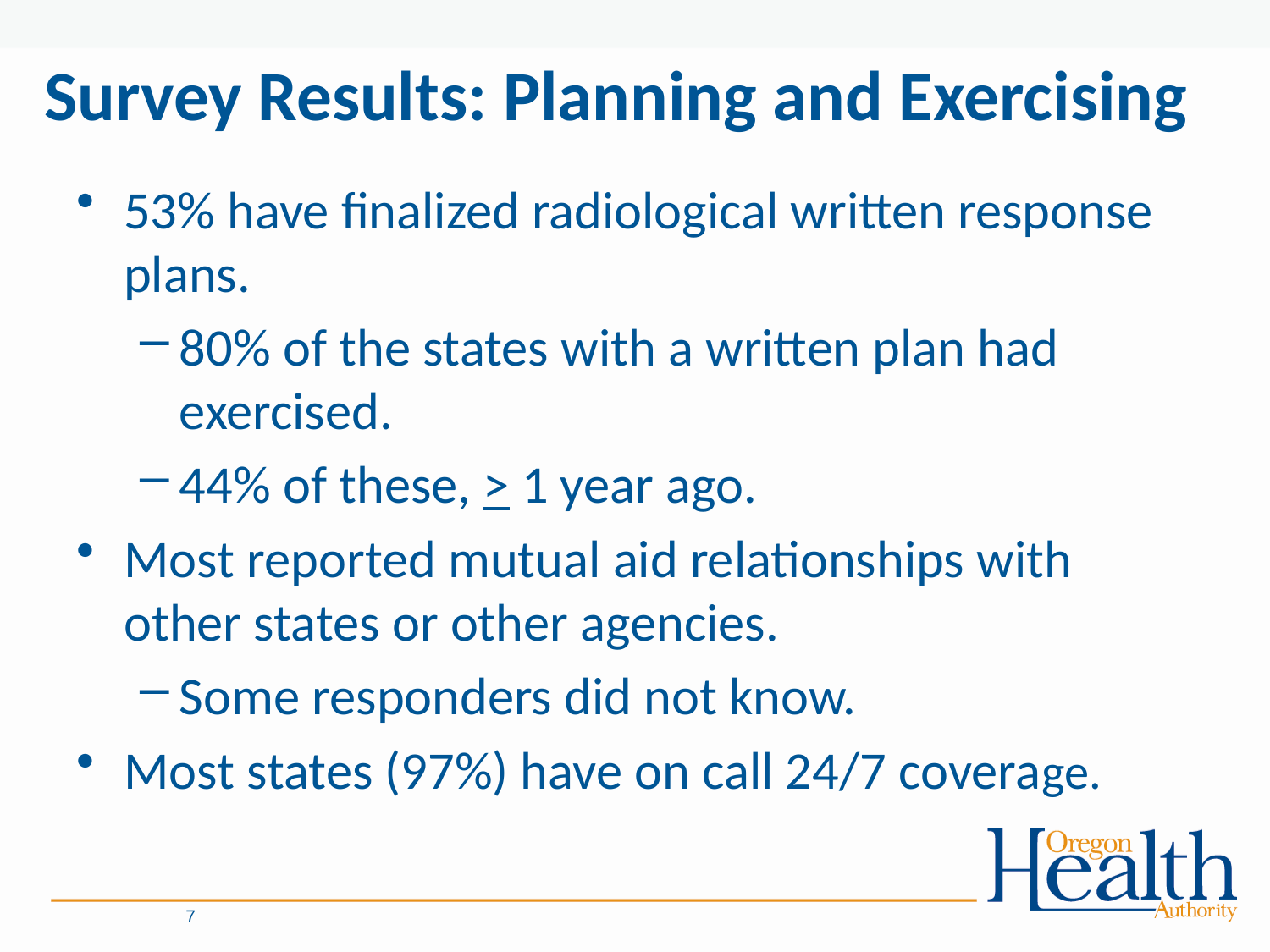

# Survey Results: Planning and Exercising
53% have finalized radiological written response plans.
80% of the states with a written plan had exercised.
44% of these, > 1 year ago.
Most reported mutual aid relationships with other states or other agencies.
Some responders did not know.
Most states (97%) have on call 24/7 coverage.

7